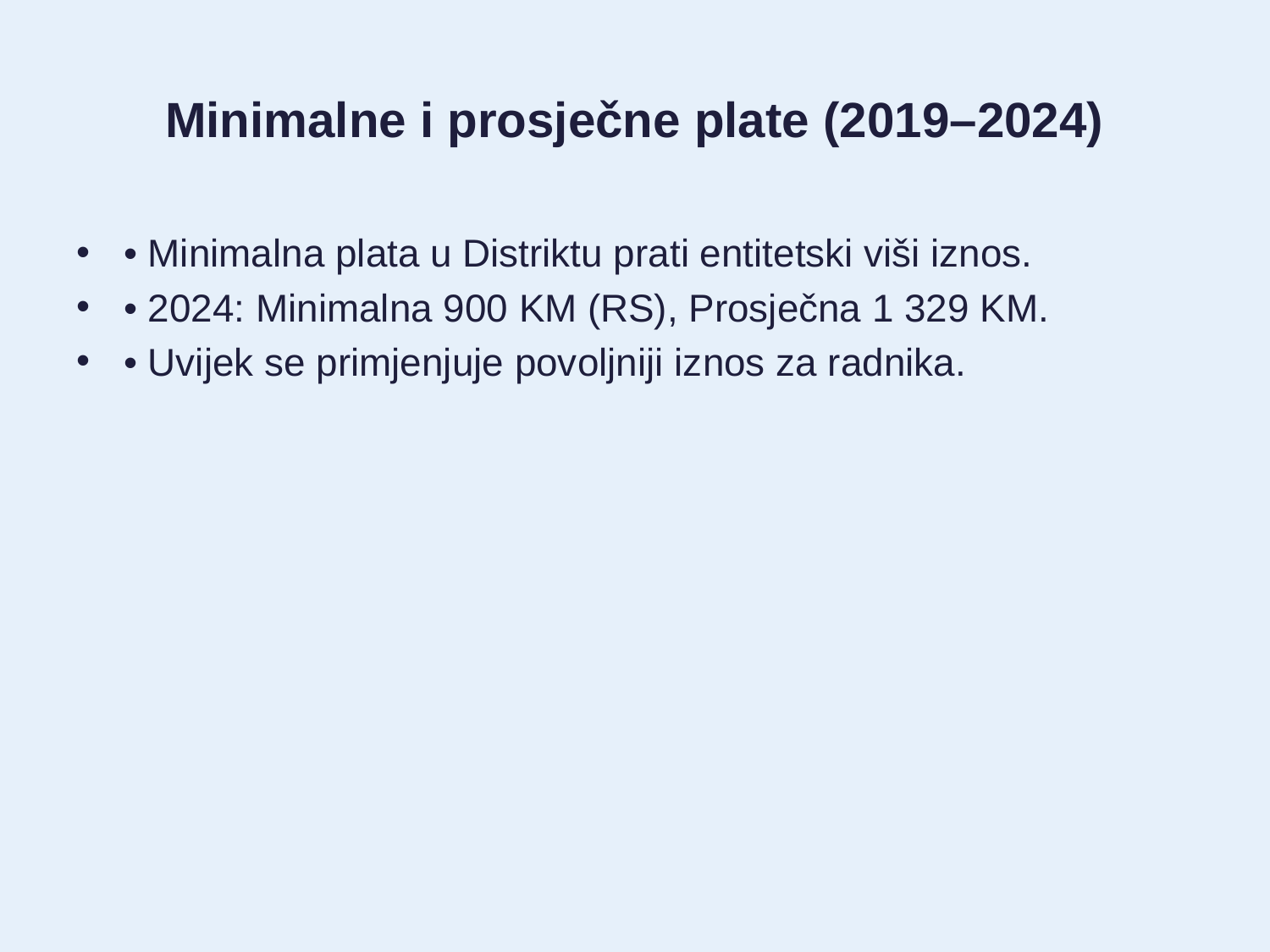

# Minimalne i prosječne plate (2019–2024)
• Minimalna plata u Distriktu prati entitetski viši iznos.
• 2024: Minimalna 900 KM (RS), Prosječna 1 329 KM.
• Uvijek se primjenjuje povoljniji iznos za radnika.